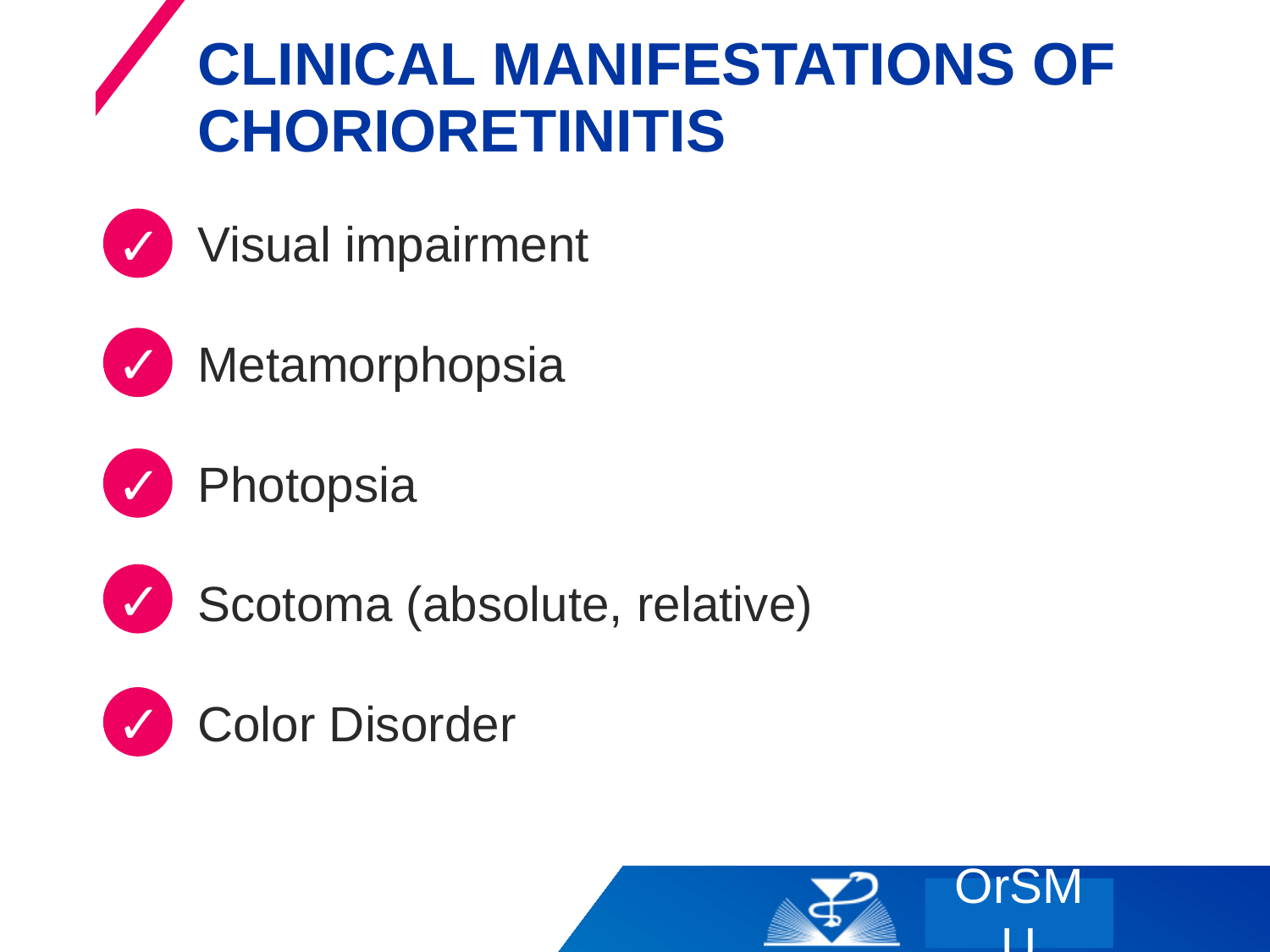

# CLINICAL MANIFESTATIONs oF chorioretinitis

✓
Visual impairment
Metamorphopsia
Photopsia
Scotoma (absolute, relative)
Color Disorder

✓

✓

✓

✓
OrSMU